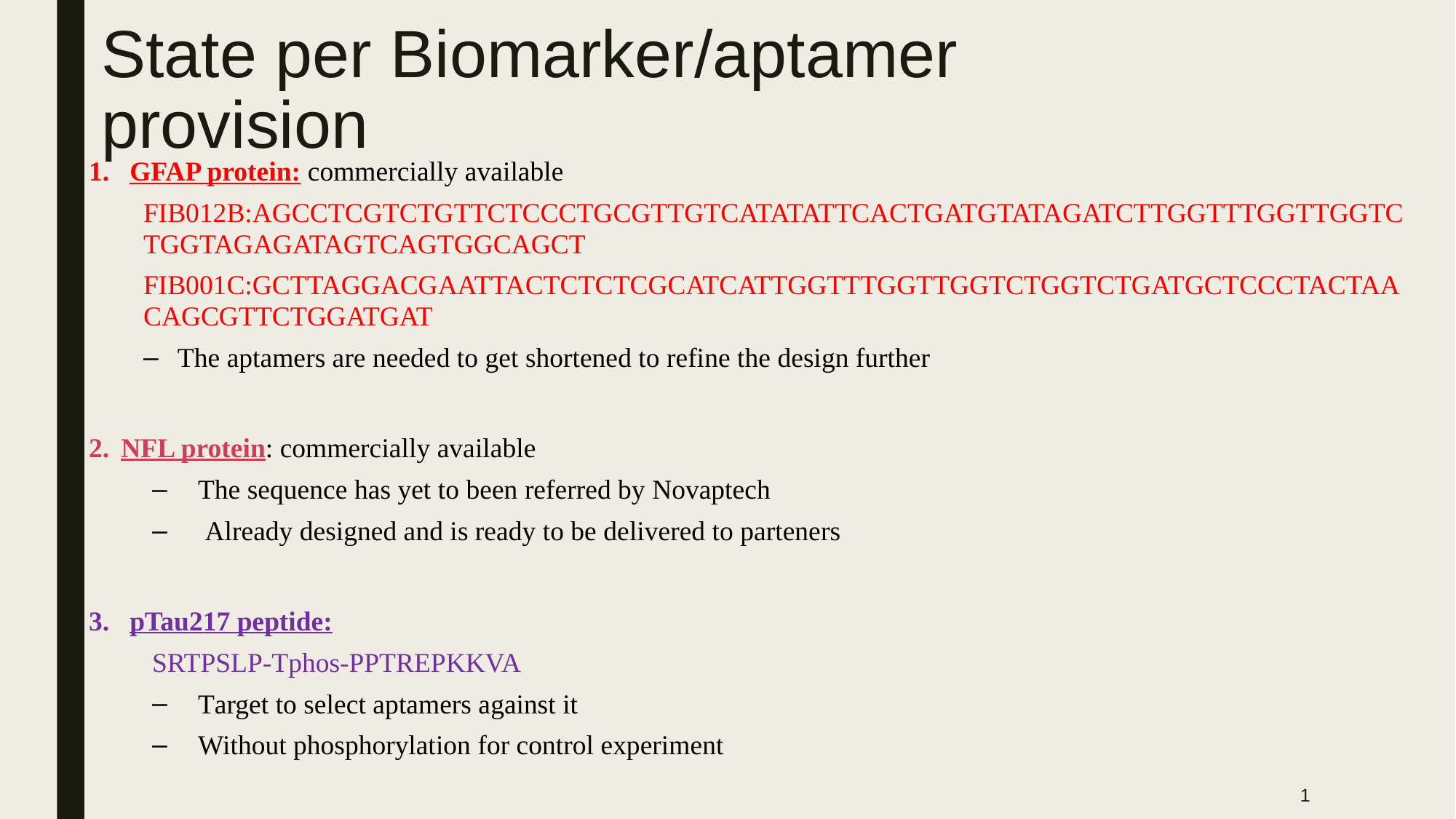

# State per Biomarker/aptamer provision
GFAP protein: commercially available
FIB012B:AGCCTCGTCTGTTCTCCCTGCGTTGTCATATATTCACTGATGTATAGATCTTGGTTTGGTTGGTCTGGTAGAGATAGTCAGTGGCAGCT
FIB001C:GCTTAGGACGAATTACTCTCTCGCATCATTGGTTTGGTTGGTCTGGTCTGATGCTCCCTACTAACAGCGTTCTGGATGAT
The aptamers are needed to get shortened to refine the design further

NFL protein: commercially available
The sequence has yet to been referred by Novaptech
 Already designed and is ready to be delivered to parteners

pTau217 peptide:
SRTPSLP-Tphos-PPTREPKKVA
Τarget to select aptamers against it
Without phosphorylation for control experiment

1